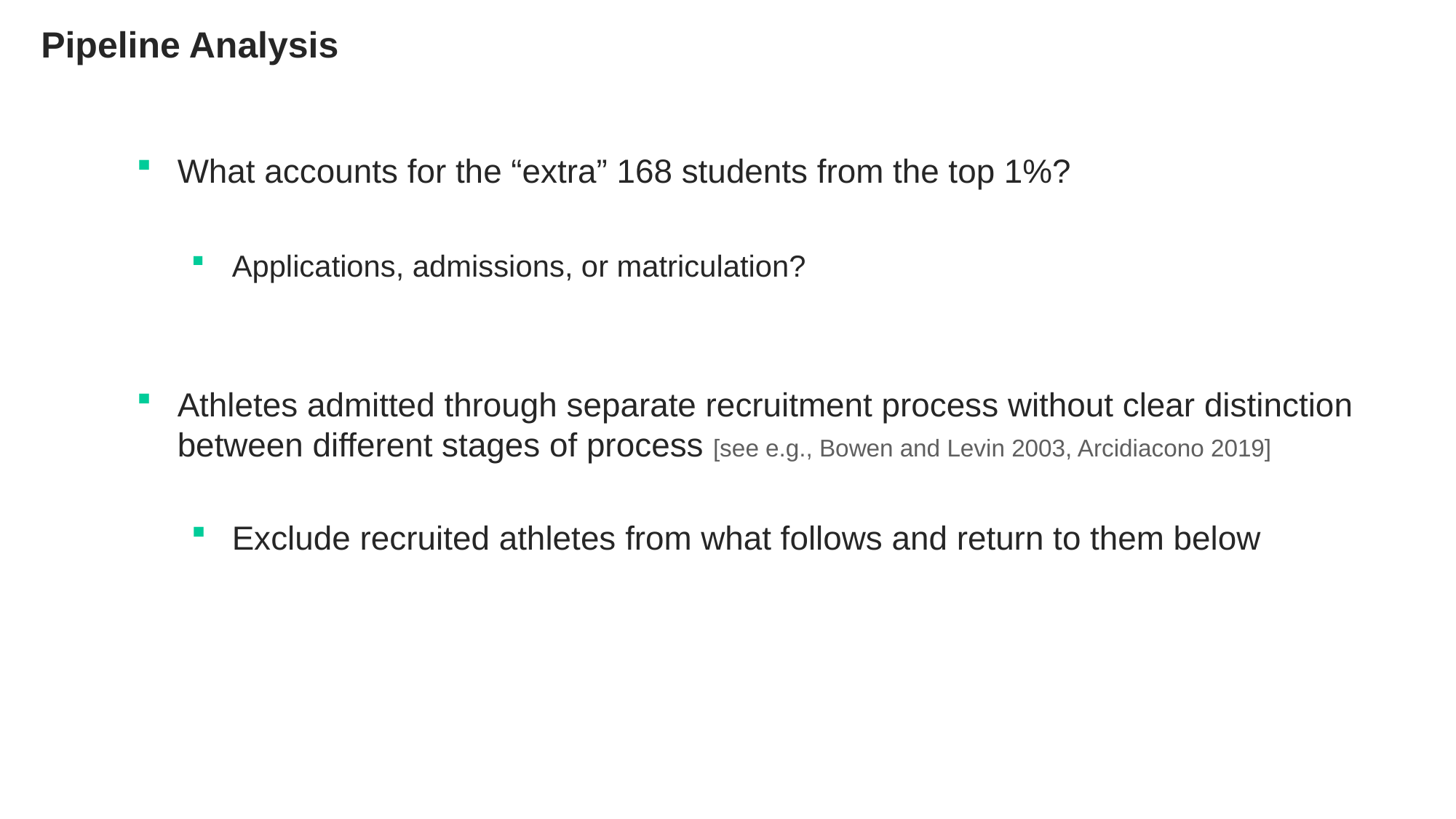

Pipeline Analysis
What accounts for the “extra” 168 students from the top 1%?

Applications, admissions, or matriculation?

Athletes admitted through separate recruitment process without clear distinction between different stages of process [see e.g., Bowen and Levin 2003, Arcidiacono 2019]

Exclude recruited athletes from what follows and return to them below